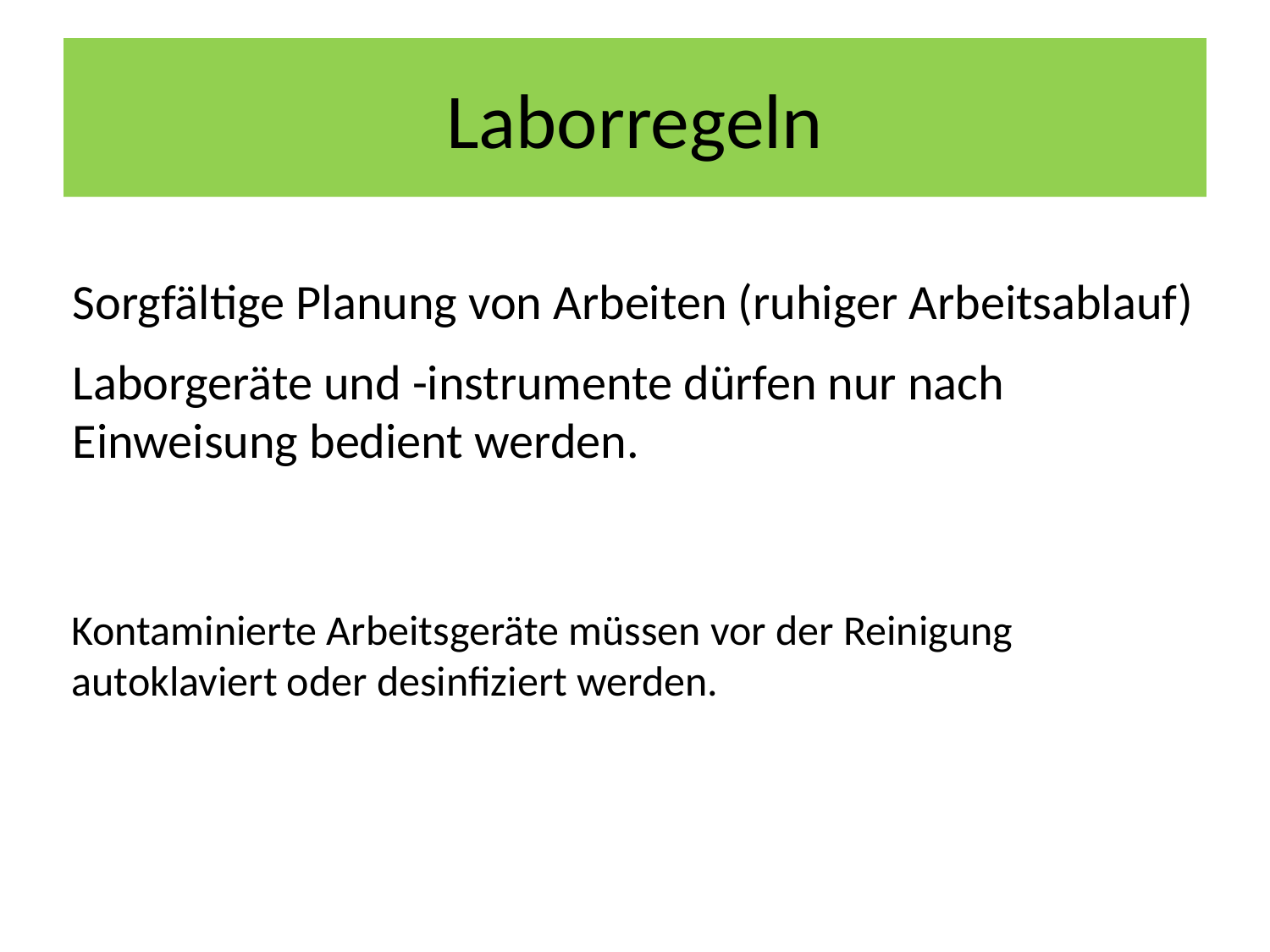

# Laborregeln
Sorgfältige Planung von Arbeiten (ruhiger Arbeitsablauf)
Laborgeräte und -instrumente dürfen nur nach Einweisung bedient werden.

Kontaminierte Arbeitsgeräte müssen vor der Reinigung
autoklaviert oder desinfiziert werden.